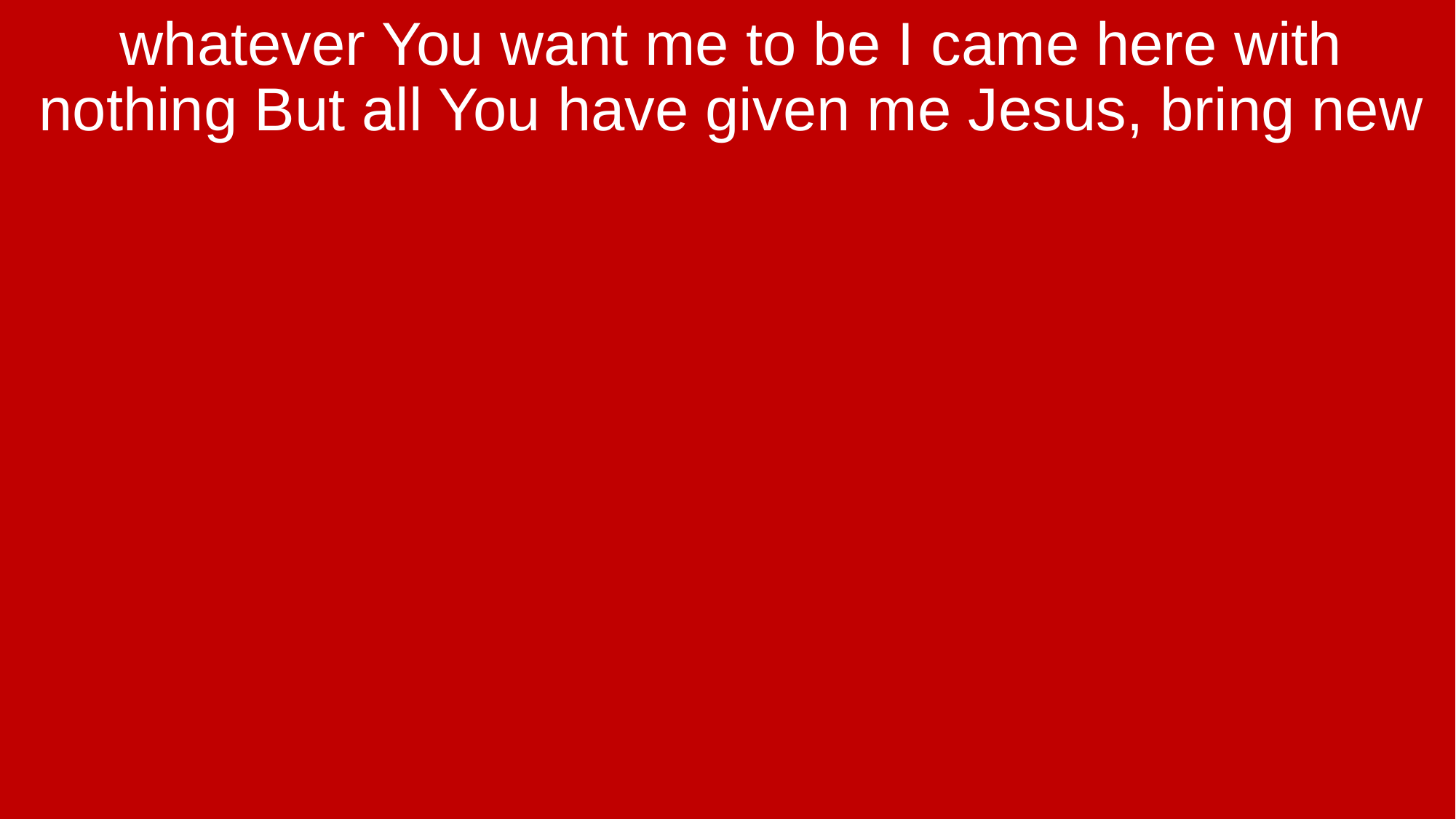

whatever You want me to be I came here with nothing But all You have given me Jesus, bring new